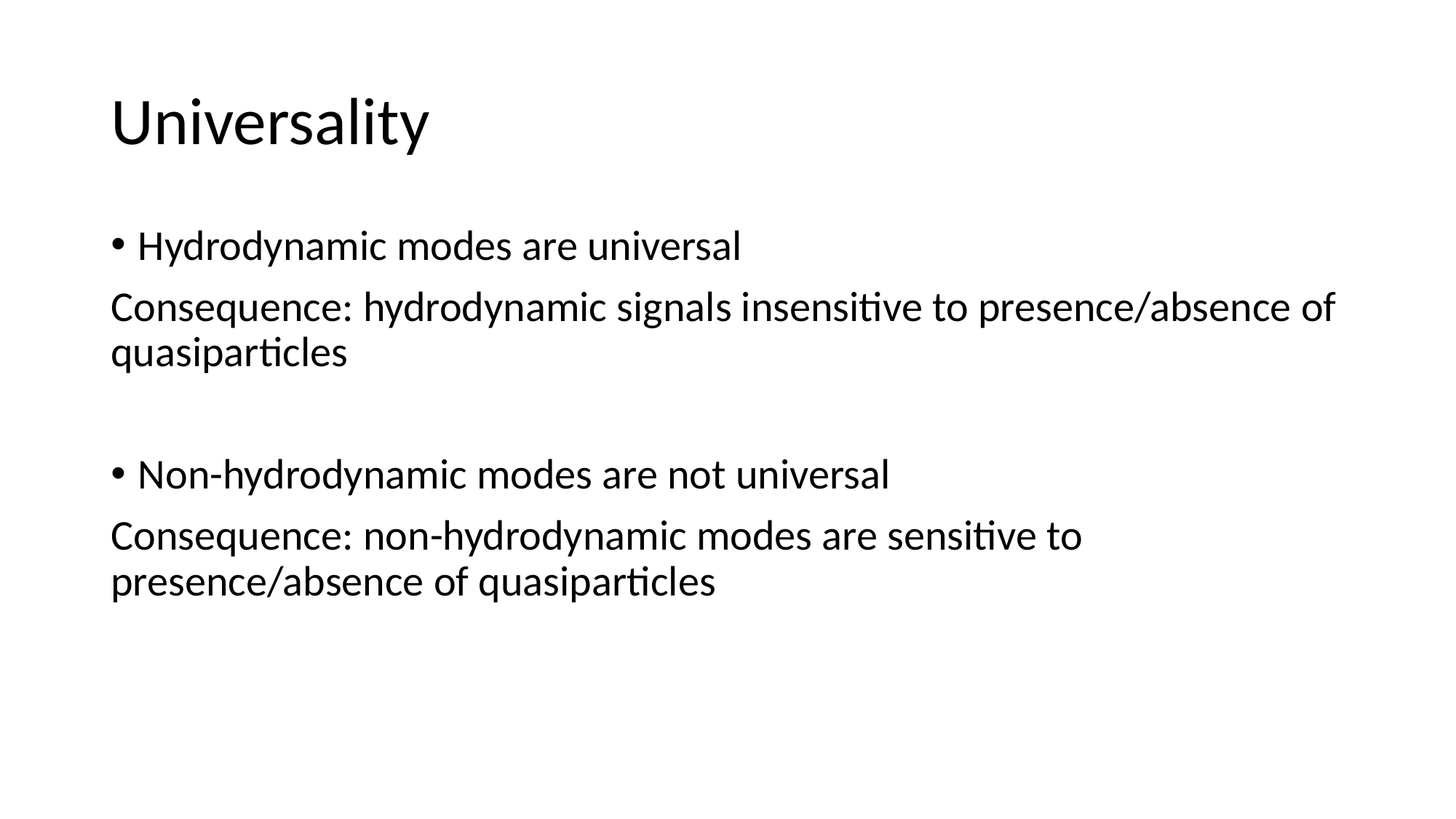

# Universality
Hydrodynamic modes are universal
Consequence: hydrodynamic signals insensitive to presence/absence of quasiparticles

Non-hydrodynamic modes are not universal
Consequence: non-hydrodynamic modes are sensitive to presence/absence of quasiparticles